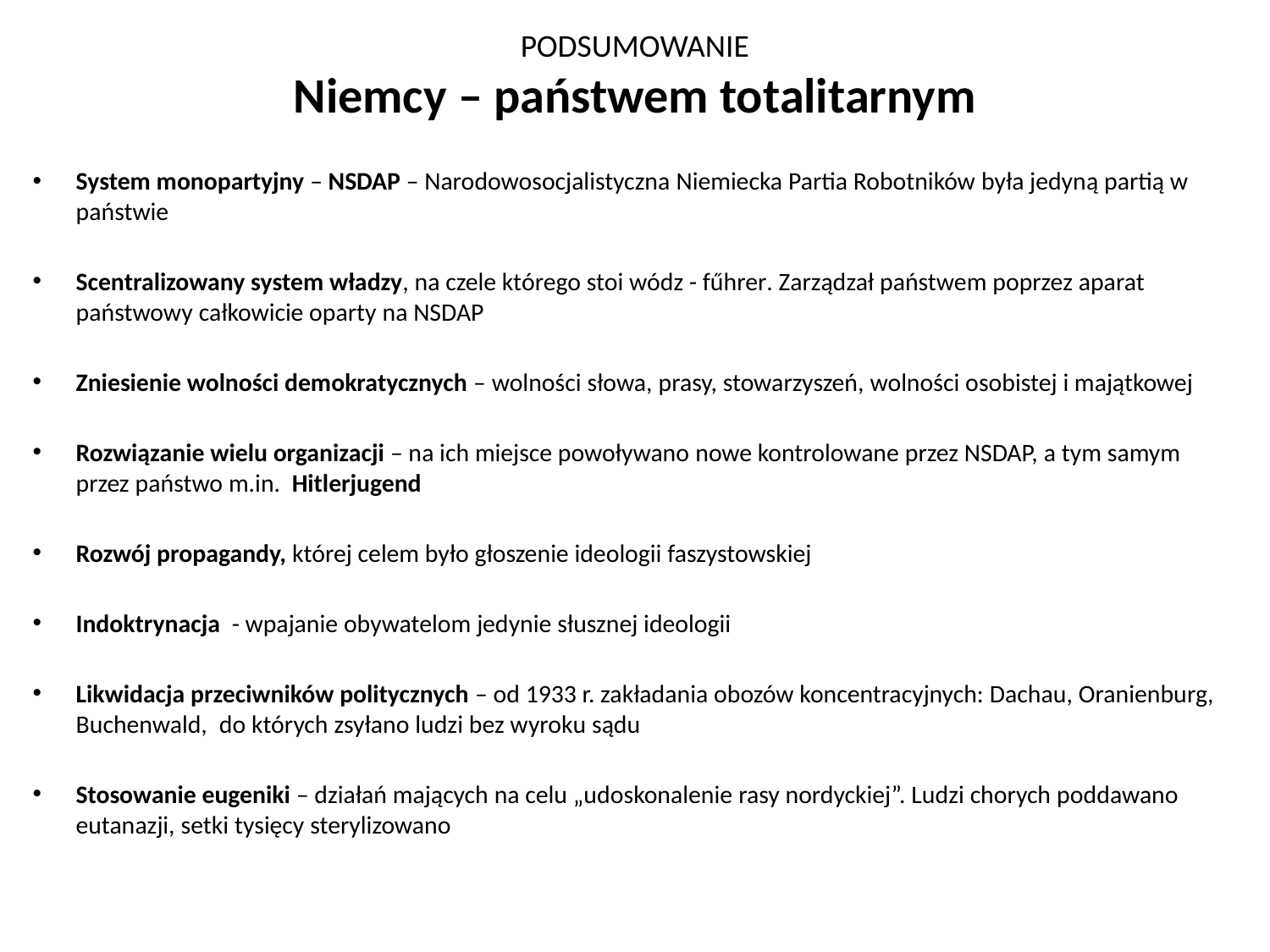

# PODSUMOWANIE Niemcy – państwem totalitarnym
System monopartyjny – NSDAP – Narodowosocjalistyczna Niemiecka Partia Robotników była jedyną partią w państwie

Scentralizowany system władzy, na czele którego stoi wódz - fűhrer. Zarządzał państwem poprzez aparat państwowy całkowicie oparty na NSDAP

Zniesienie wolności demokratycznych – wolności słowa, prasy, stowarzyszeń, wolności osobistej i majątkowej

Rozwiązanie wielu organizacji – na ich miejsce powoływano nowe kontrolowane przez NSDAP, a tym samym przez państwo m.in.  Hitlerjugend

Rozwój propagandy, której celem było głoszenie ideologii faszystowskiej

Indoktrynacja  - wpajanie obywatelom jedynie słusznej ideologii

Likwidacja przeciwników politycznych – od 1933 r. zakładania obozów koncentracyjnych: Dachau, Oranienburg, Buchenwald,  do których zsyłano ludzi bez wyroku sądu

Stosowanie eugeniki – działań mających na celu „udoskonalenie rasy nordyckiej”. Ludzi chorych poddawano eutanazji, setki tysięcy sterylizowano